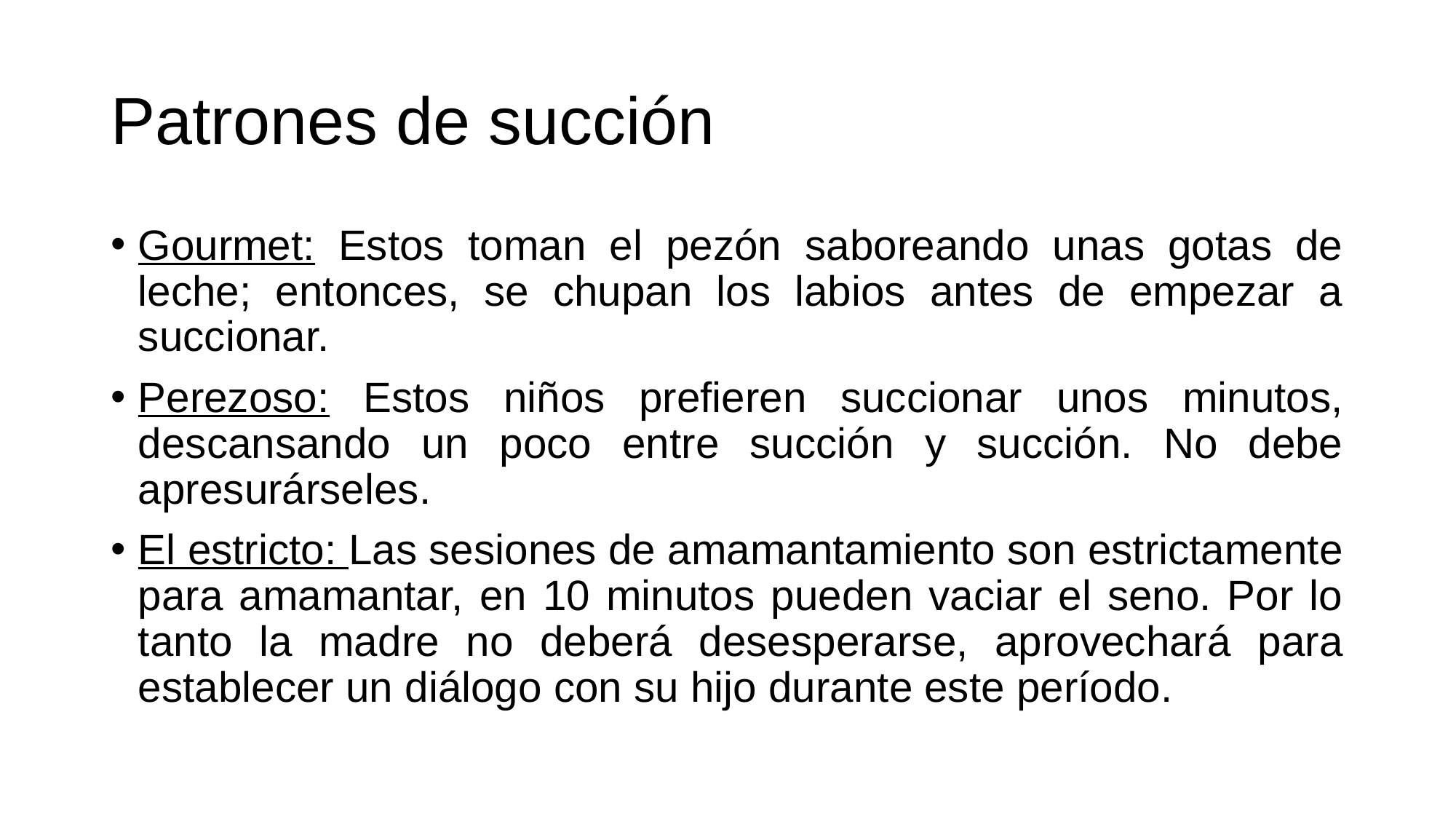

# Patrones de succión
Gourmet: Estos toman el pezón saboreando unas gotas de leche; entonces, se chupan los labios antes de empezar a succionar.
Perezoso: Estos niños prefieren succionar unos minutos, descansando un poco entre succión y succión. No debe apresurárseles.
El estricto: Las sesiones de amamantamiento son estrictamente para amamantar, en 10 minutos pueden vaciar el seno. Por lo tanto la madre no deberá desesperarse, aprovechará para establecer un diálogo con su hijo durante este período.